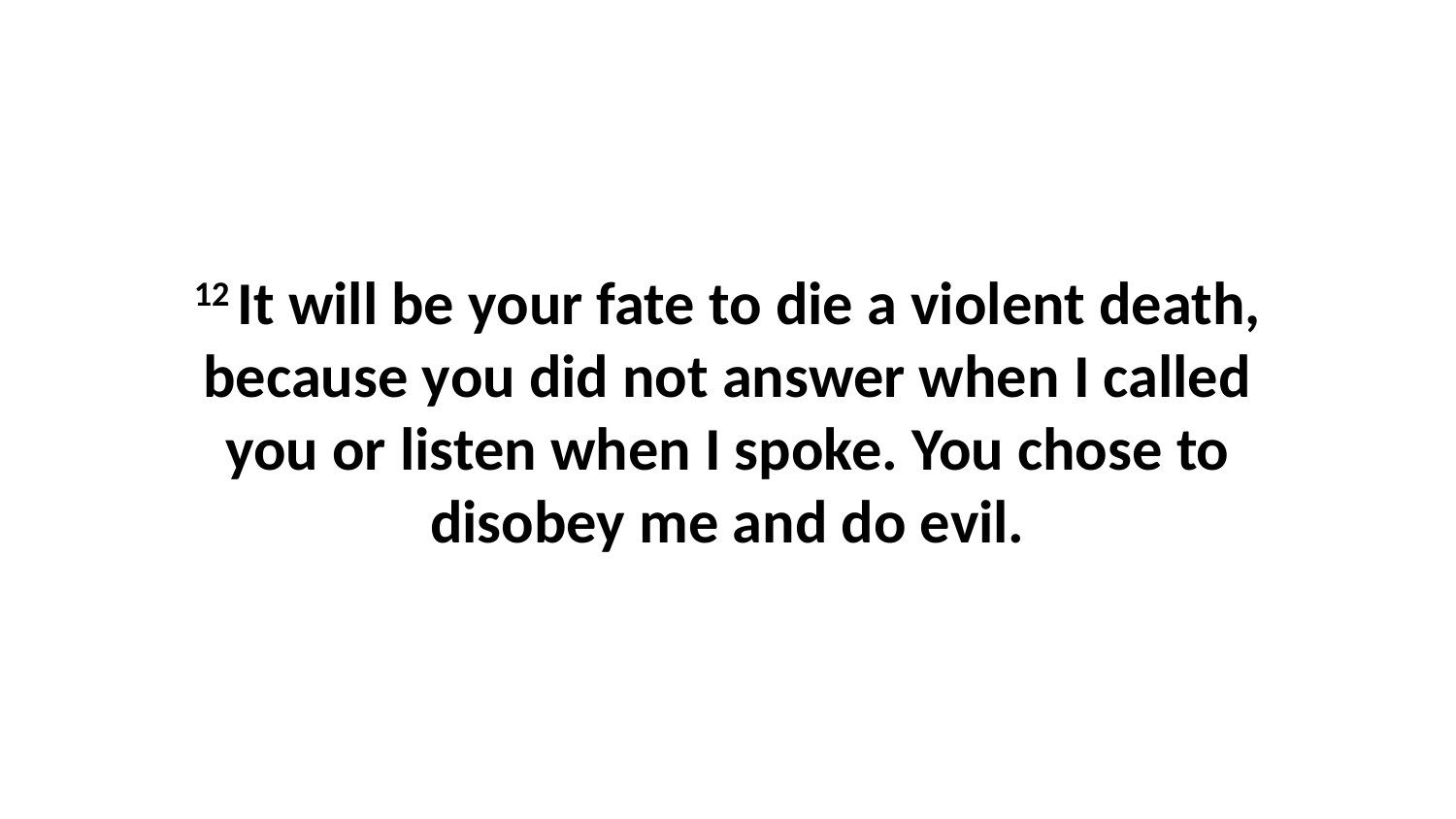

12 It will be your fate to die a violent death, because you did not answer when I called you or listen when I spoke. You chose to disobey me and do evil.